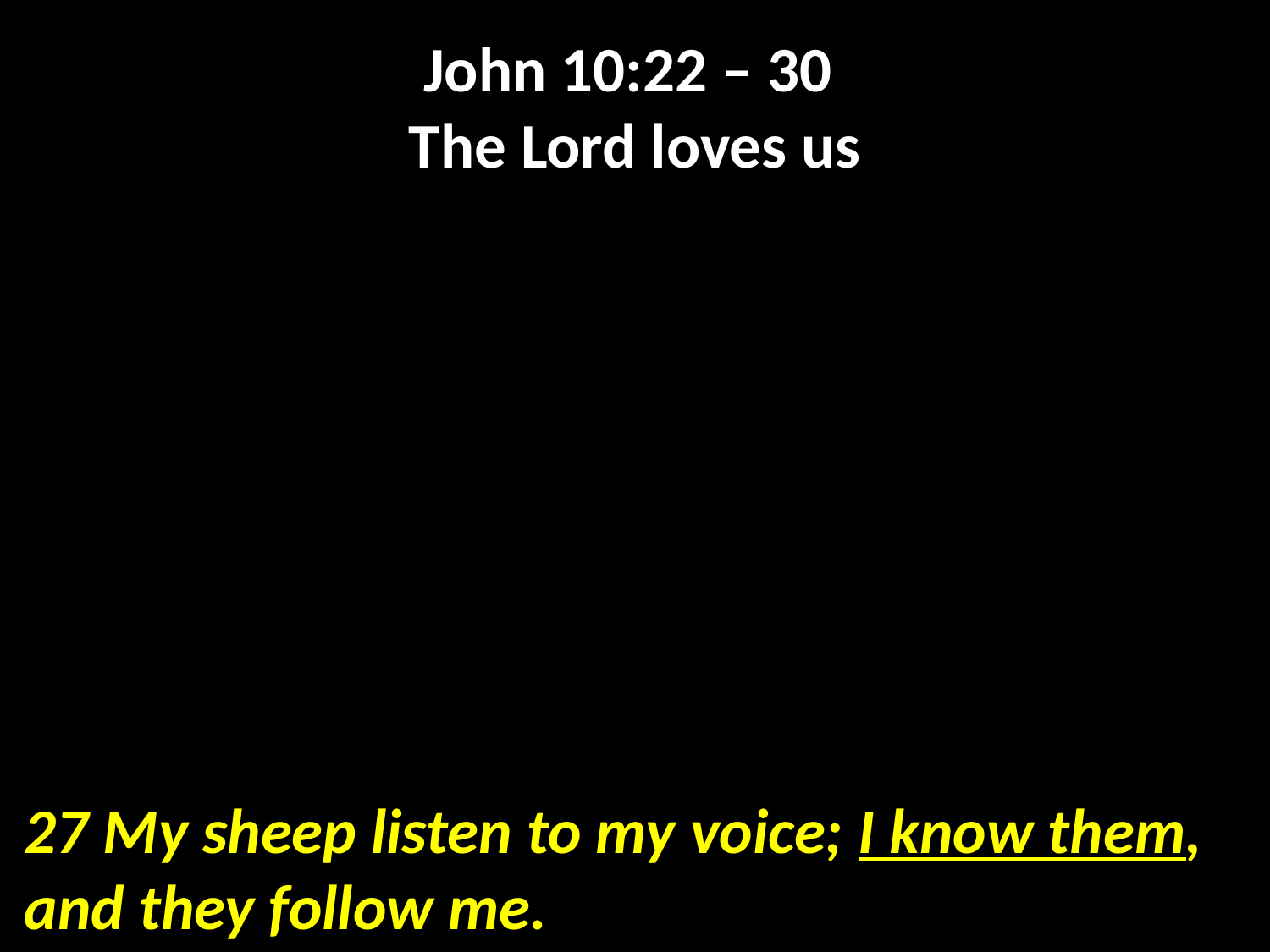

John 10:22 – 30
The Lord loves us

27 My sheep listen to my voice; I know them, and they follow me.